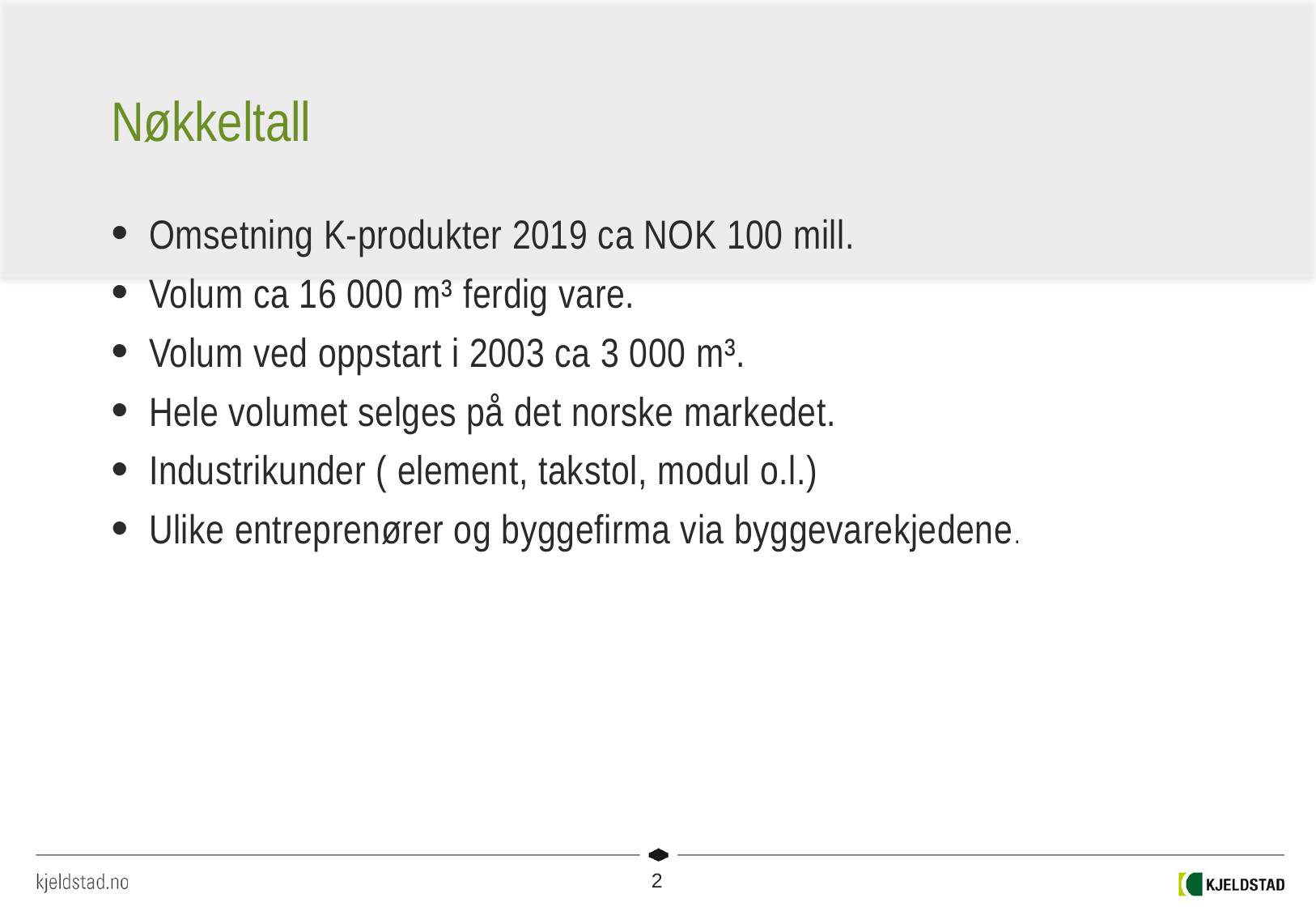

# Nøkkeltall
Omsetning K-produkter 2019 ca NOK 100 mill.
Volum ca 16 000 m³ ferdig vare.
Volum ved oppstart i 2003 ca 3 000 m³.
Hele volumet selges på det norske markedet.
Industrikunder ( element, takstol, modul o.l.)
Ulike entreprenører og byggefirma via byggevarekjedene.
2